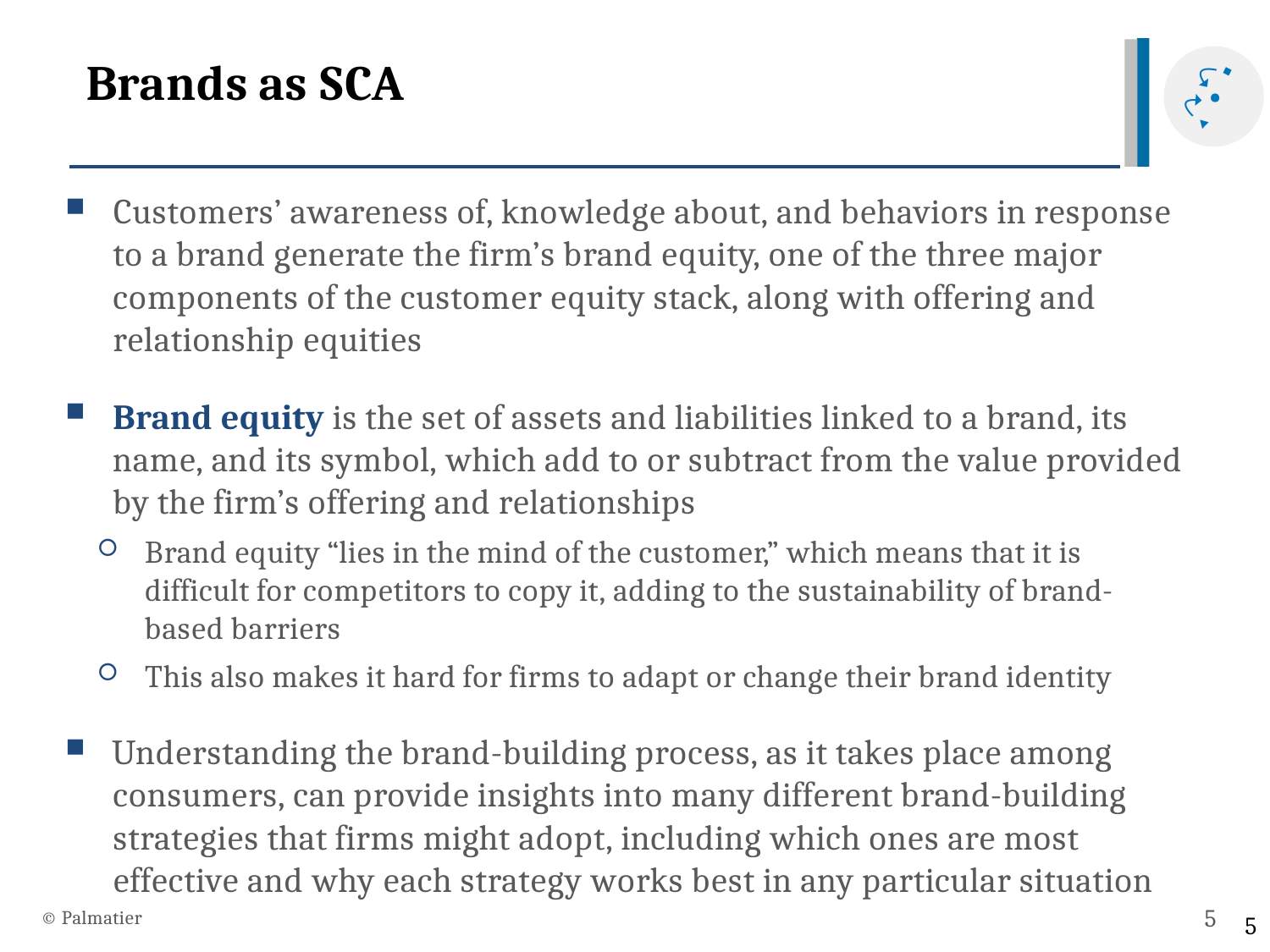

# Brands as SCA
Customers’ awareness of, knowledge about, and behaviors in response to a brand generate the firm’s brand equity, one of the three major components of the customer equity stack, along with offering and relationship equities
Brand equity is the set of assets and liabilities linked to a brand, its name, and its symbol, which add to or subtract from the value provided by the firm’s offering and relationships
Brand equity “lies in the mind of the customer,” which means that it is difficult for competitors to copy it, adding to the sustainability of brand-based barriers
This also makes it hard for firms to adapt or change their brand identity
Understanding the brand-building process, as it takes place among consumers, can provide insights into many different brand-building strategies that firms might adopt, including which ones are most effective and why each strategy works best in any particular situation
© Palmatier
5
5